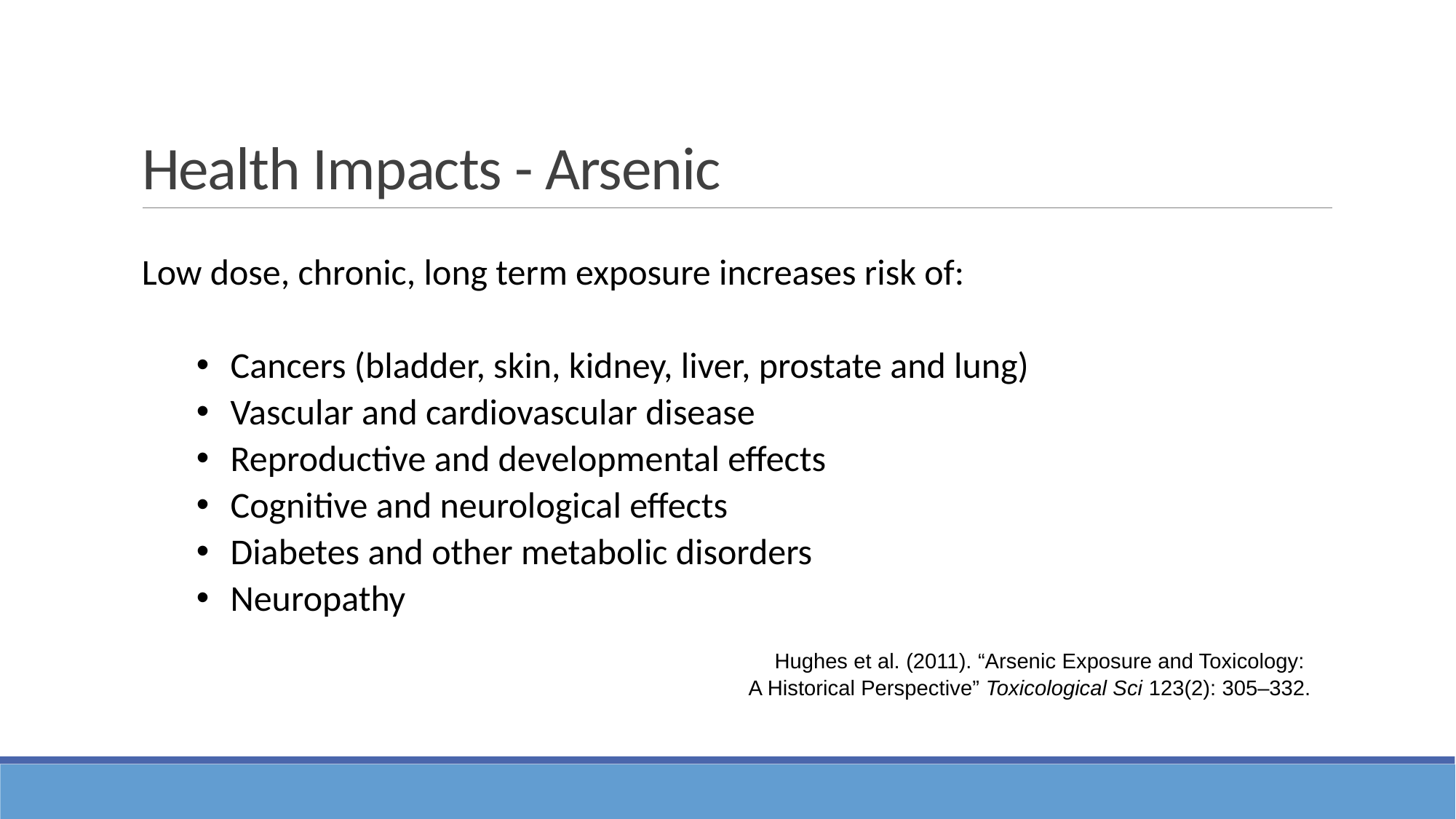

# Health Impacts - Arsenic
Low dose, chronic, long term exposure increases risk of:

Cancers (bladder, skin, kidney, liver, prostate and lung)
Vascular and cardiovascular disease
Reproductive and developmental effects
Cognitive and neurological effects
Diabetes and other metabolic disorders
Neuropathy

Hughes et al. (2011). “Arsenic Exposure and Toxicology:
A Historical Perspective” Toxicological Sci 123(2): 305–332.